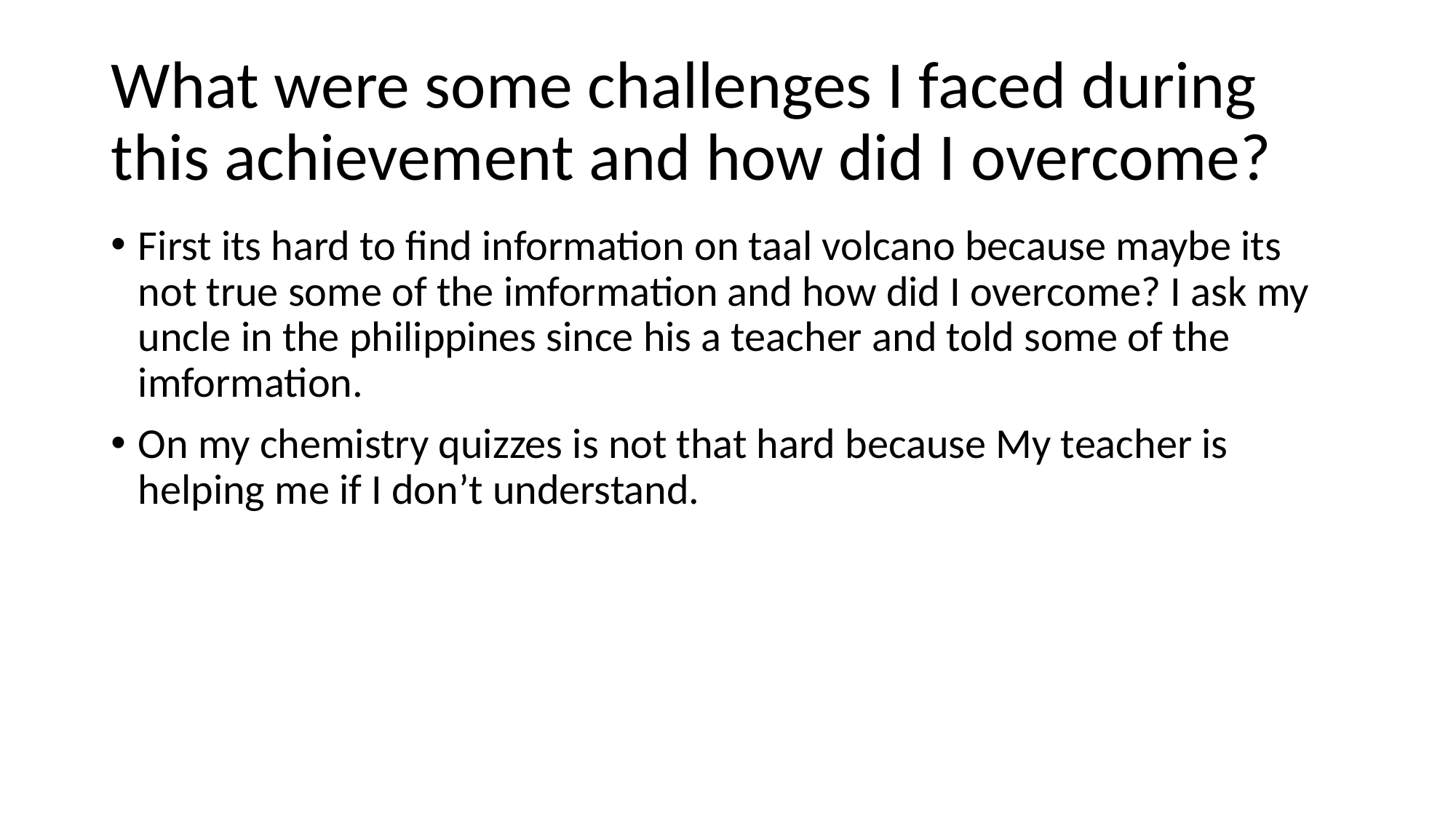

# What were some challenges I faced during this achievement and how did I overcome?
First its hard to find information on taal volcano because maybe its not true some of the imformation and how did I overcome? I ask my uncle in the philippines since his a teacher and told some of the imformation.
On my chemistry quizzes is not that hard because My teacher is helping me if I don’t understand.